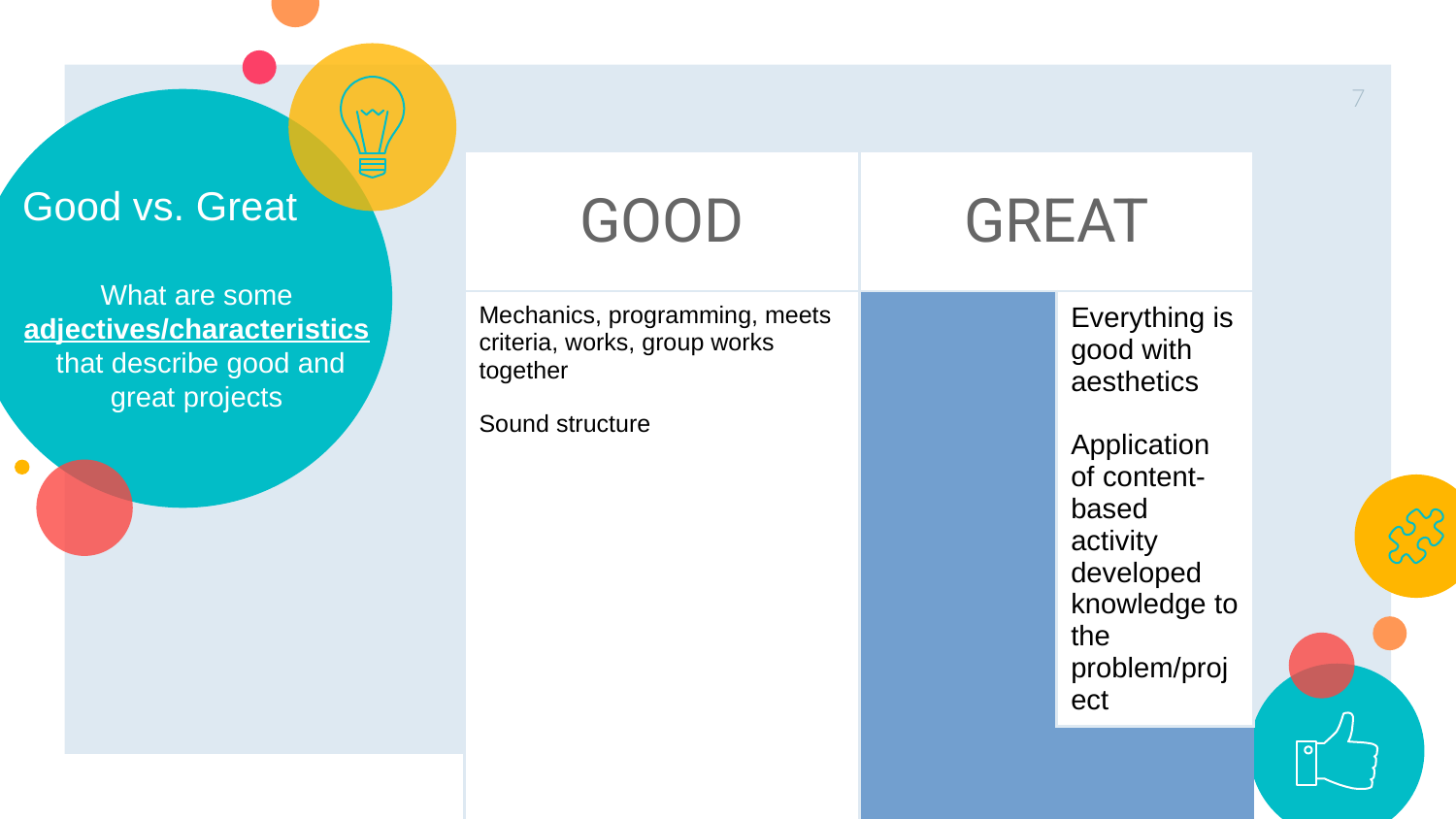

7
# Good vs. Great

What are some adjectives/characteristics  that describe good and great projects
| GOOD |  | GREAT |  |
| --- | --- | --- | --- |
| Mechanics, programming, meets criteria, works, group works together Sound structure |  | Everything is good with aesthetics Application of content-based activity developed knowledge to the problem/project |  |
|  |  |  |  |
|  |  |  |  |